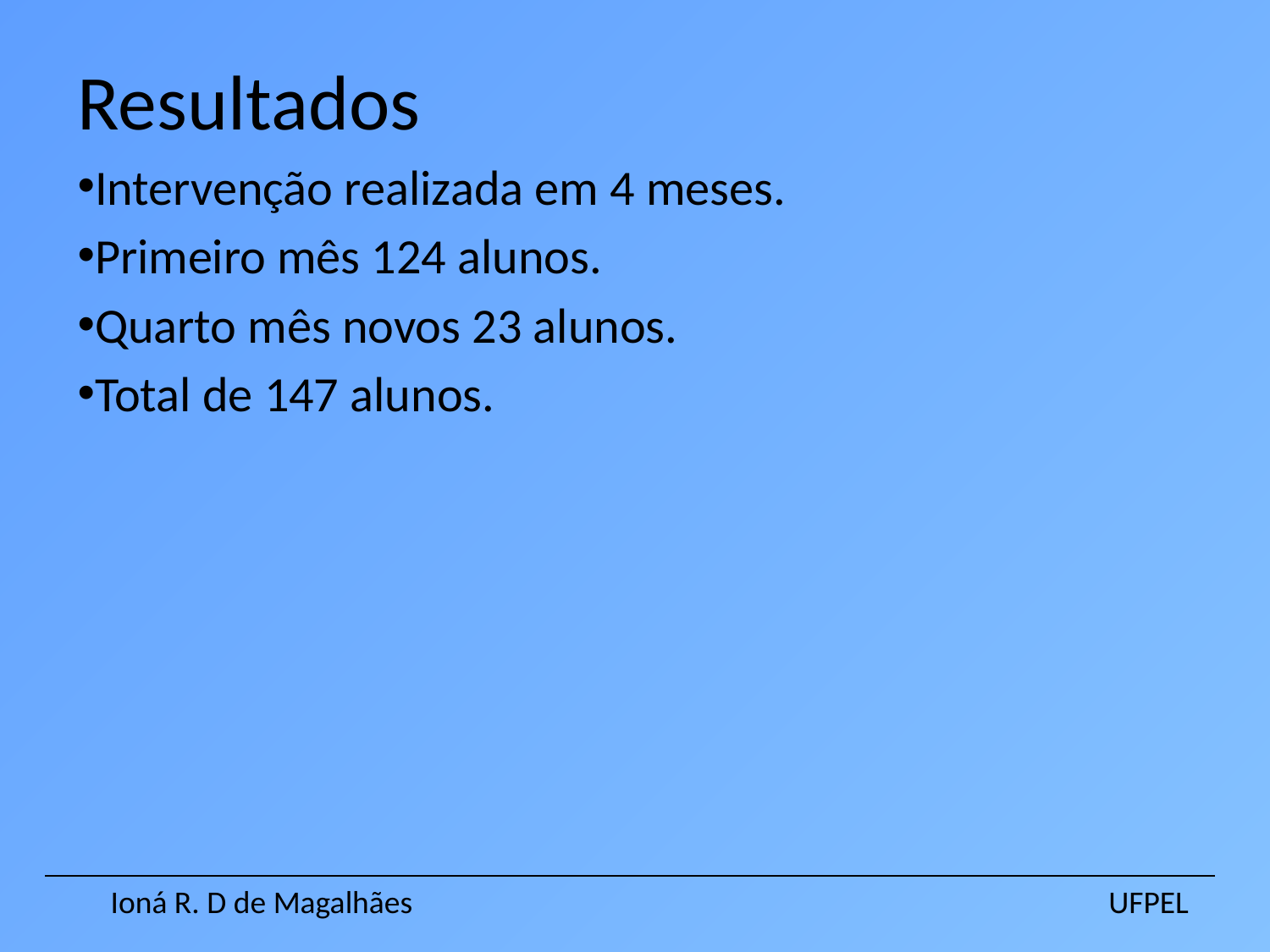

Resultados
Intervenção realizada em 4 meses.
Primeiro mês 124 alunos.
Quarto mês novos 23 alunos.
Total de 147 alunos.

      Ioná R. D de Magalhães                                                                                                 UFPEL